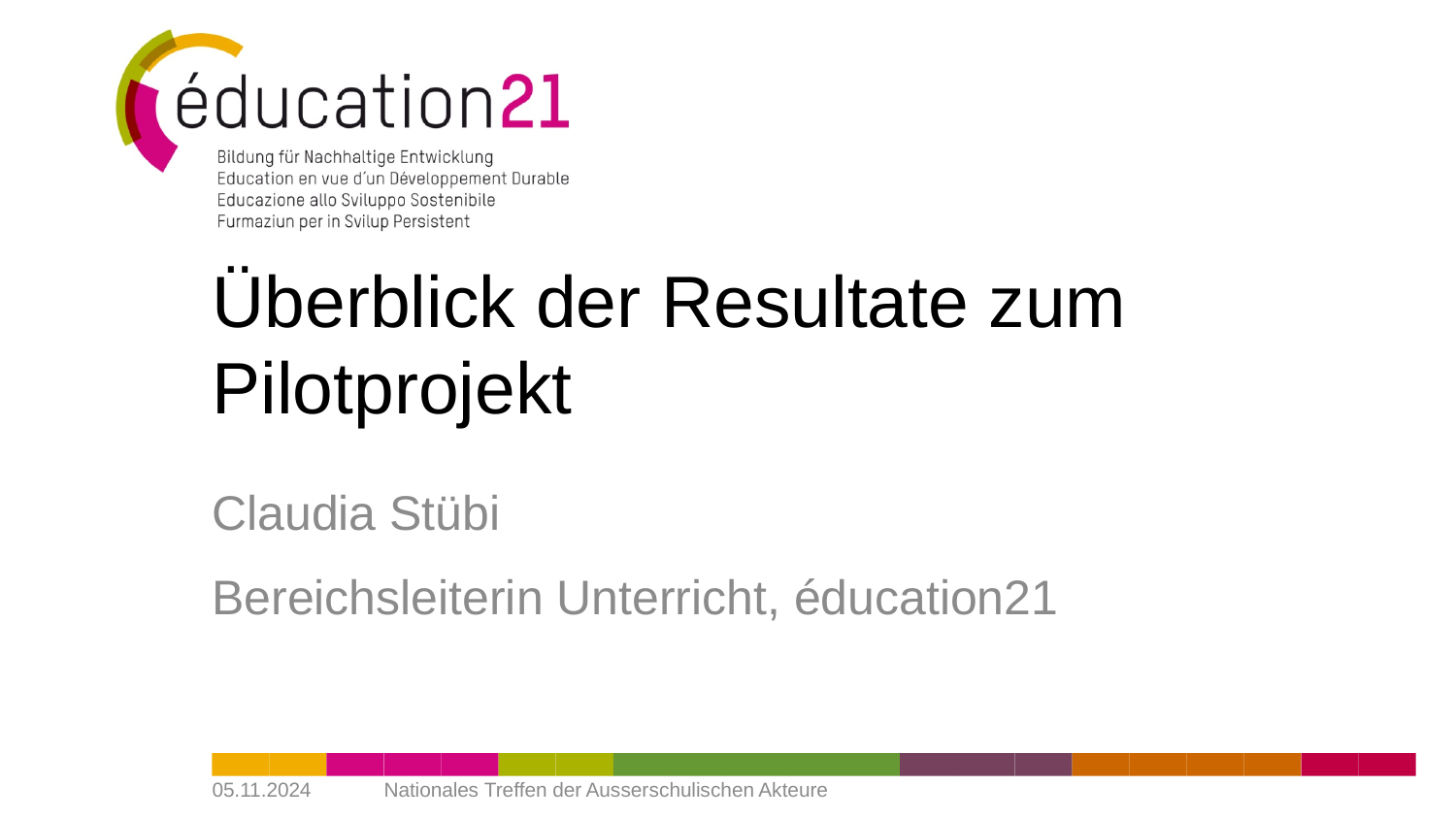

# Überblick der Resultate zum Pilotprojekt
Claudia Stübi
Bereichsleiterin Unterricht, éducation21
05.11.2024
Nationales Treffen der Ausserschulischen Akteure